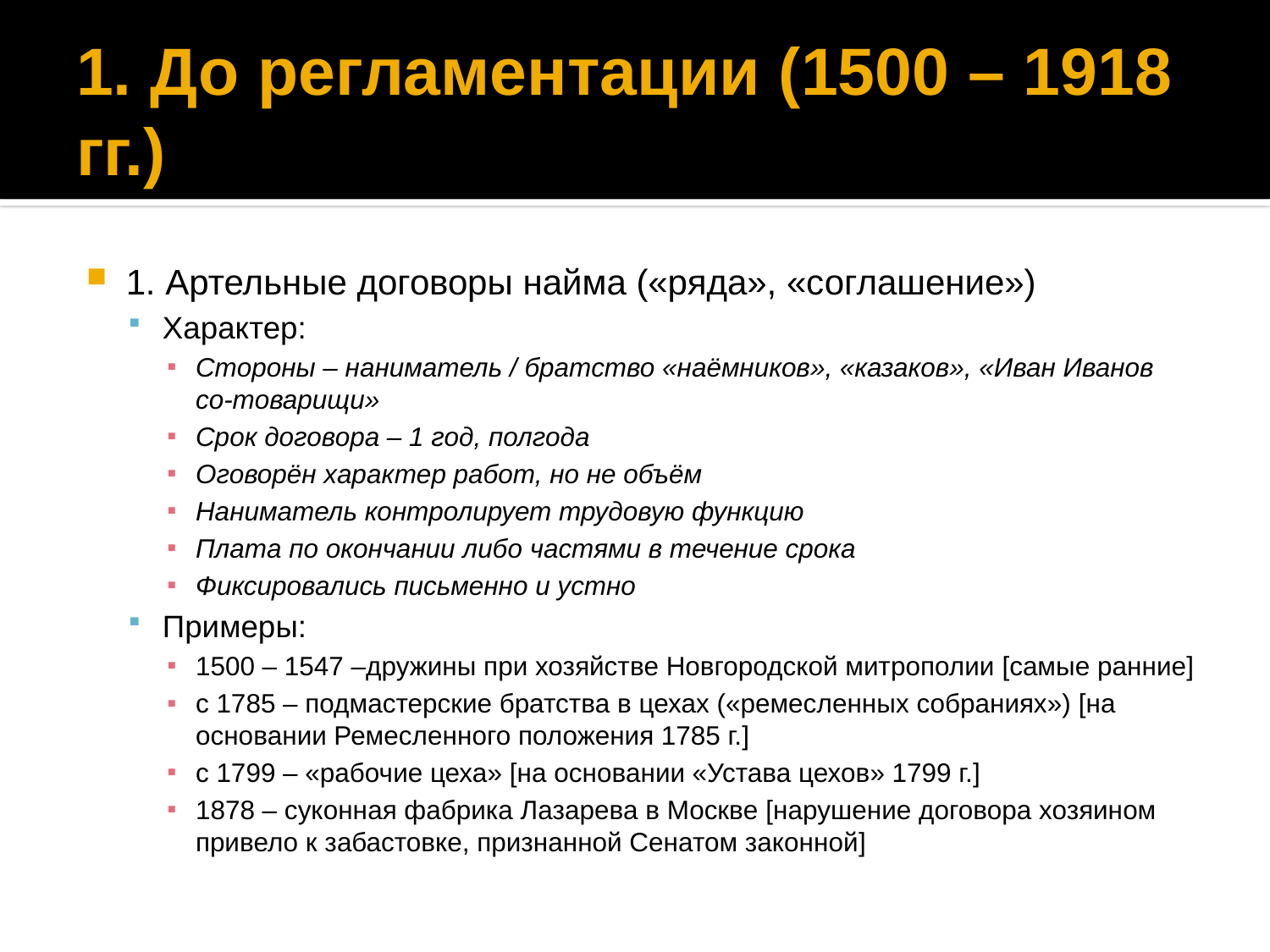

# 1. До регламентации (1500 – 1918 гг.)
1. Артельные договоры найма («ряда», «соглашение»)
Характер:
Стороны – наниматель / братство «наёмников», «казаков», «Иван Иванов со-товарищи»
Срок договора – 1 год, полгода
Оговорён характер работ, но не объём
Наниматель контролирует трудовую функцию
Плата по окончании либо частями в течение срока
Фиксировались письменно и устно
Примеры:
1500 – 1547 –дружины при хозяйстве Новгородской митрополии [самые ранние]
с 1785 – подмастерские братства в цехах («ремесленных собраниях») [на основании Ремесленного положения 1785 г.]
с 1799 – «рабочие цеха» [на основании «Устава цехов» 1799 г.]
1878 – суконная фабрика Лазарева в Москве [нарушение договора хозяином привело к забастовке, признанной Сенатом законной]